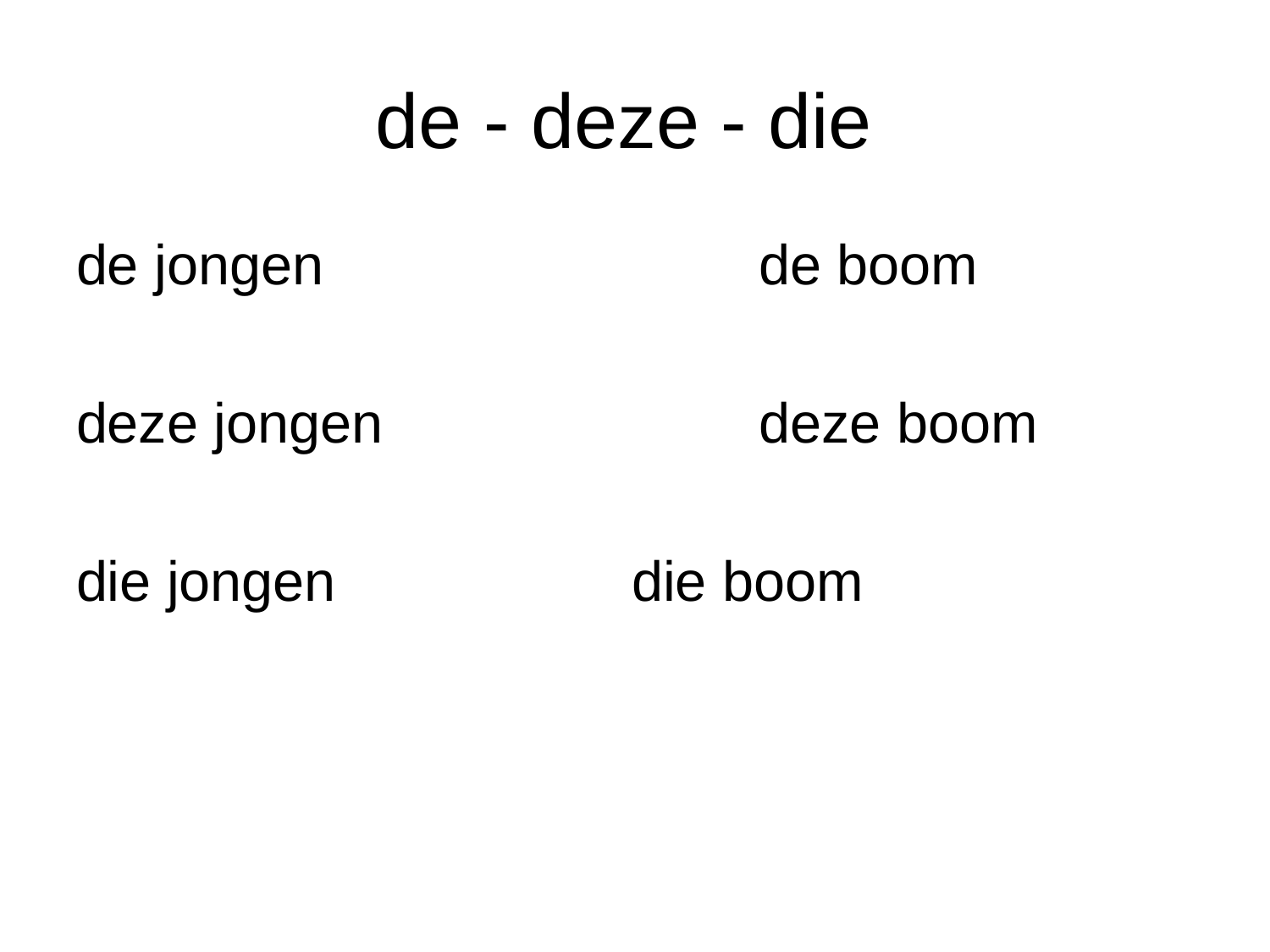

# de - deze - die
de jongen				de boom

deze jongen			deze boom

die jongen			die boom